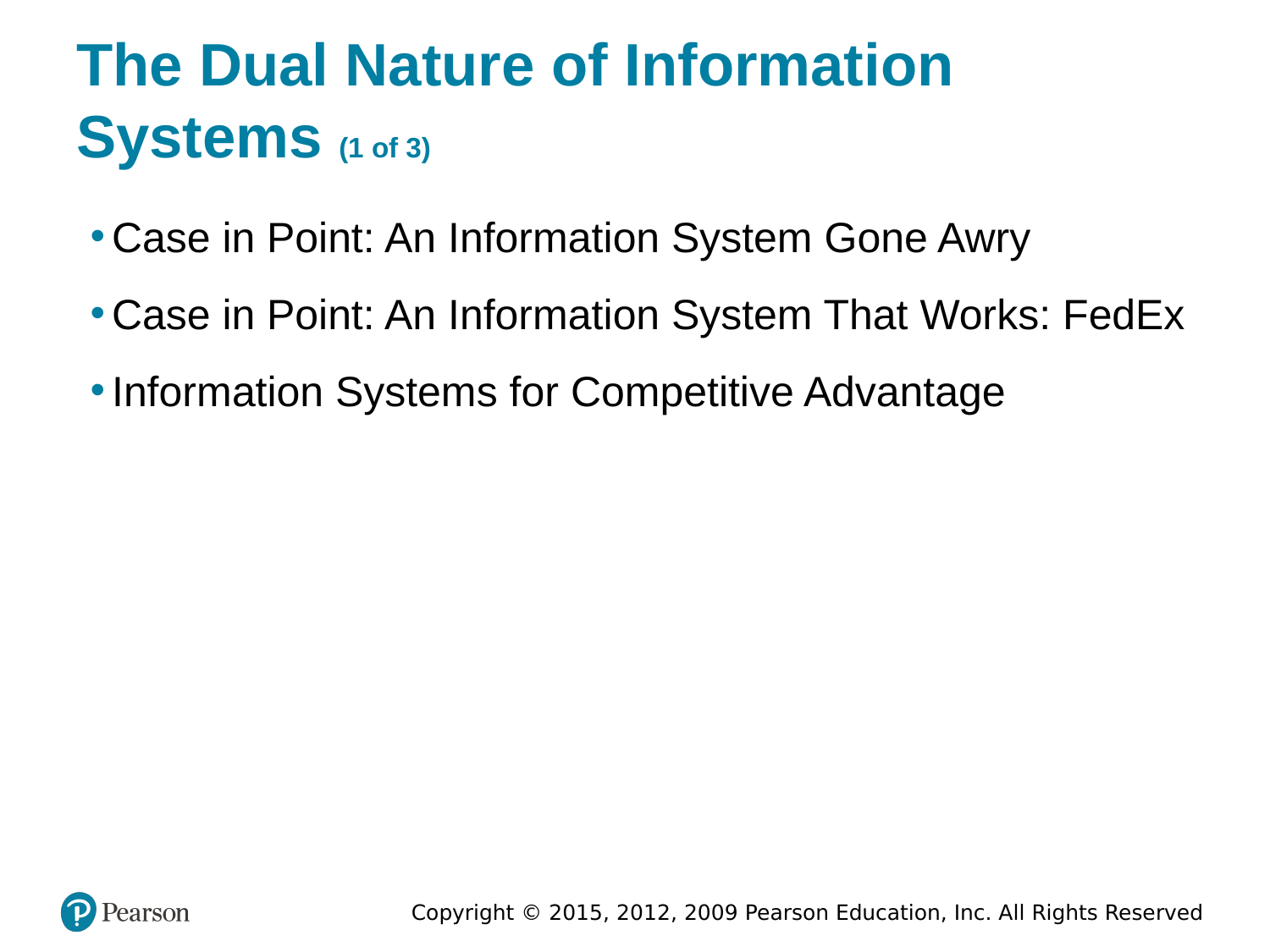

# The Dual Nature of Information Systems (1 of 3)
Case in Point: An Information System Gone Awry
Case in Point: An Information System That Works: FedEx
Information Systems for Competitive Advantage